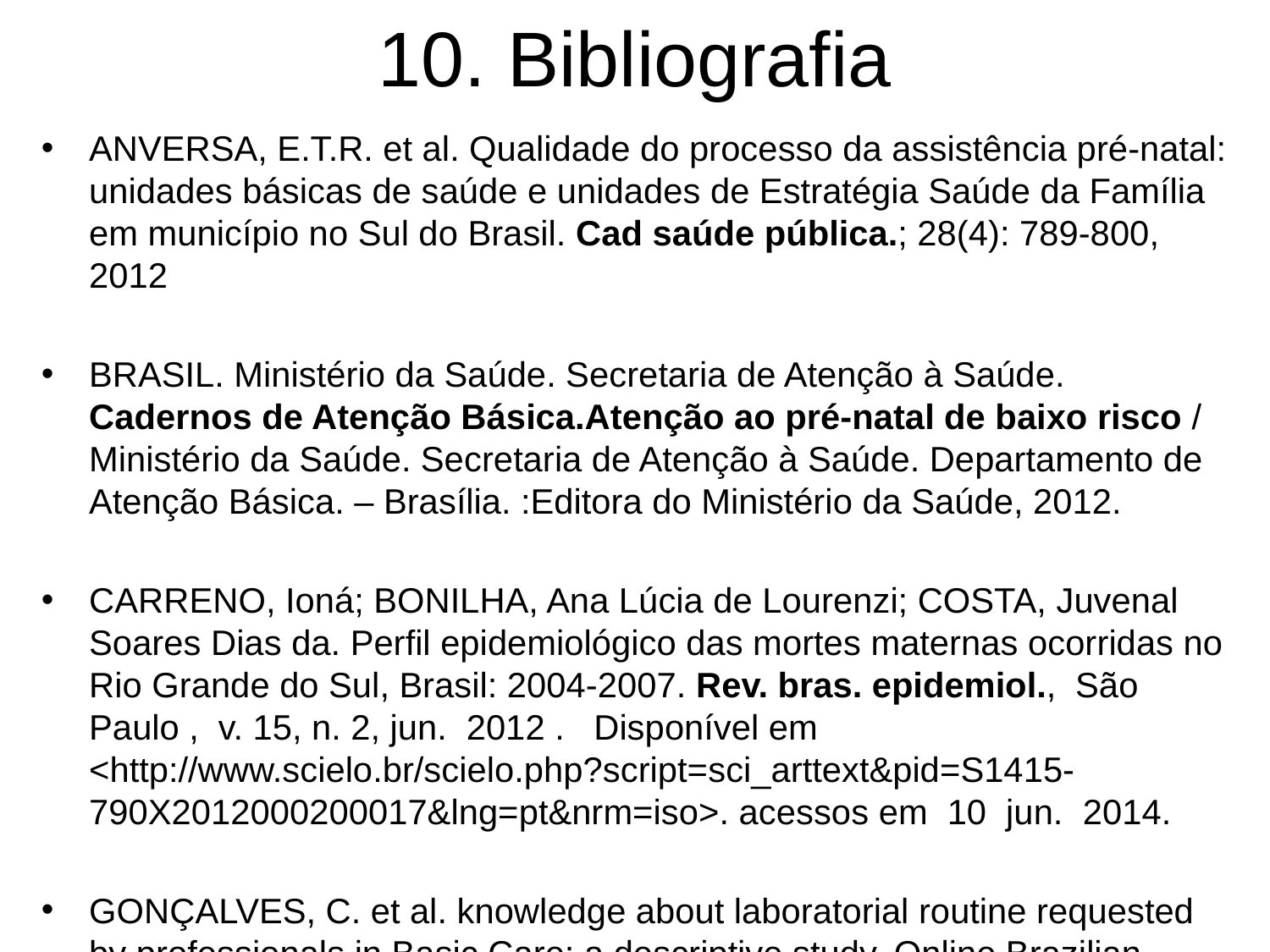

# 10. Bibliografia
ANVERSA, E.T.R. et al. Qualidade do processo da assistência pré-natal: unidades básicas de saúde e unidades de Estratégia Saúde da Família em município no Sul do Brasil. Cad saúde pública.; 28(4): 789-800, 2012

BRASIL. Ministério da Saúde. Secretaria de Atenção à Saúde. Cadernos de Atenção Básica.Atenção ao pré-natal de baixo risco / Ministério da Saúde. Secretaria de Atenção à Saúde. Departamento de Atenção Básica. – Brasília. :Editora do Ministério da Saúde, 2012.

CARRENO, Ioná; BONILHA, Ana Lúcia de Lourenzi; COSTA, Juvenal Soares Dias da. Perfil epidemiológico das mortes maternas ocorridas no Rio Grande do Sul, Brasil: 2004-2007. Rev. bras. epidemiol.,  São Paulo ,  v. 15, n. 2, jun.  2012 .   Disponível em <http://www.scielo.br/scielo.php?script=sci_arttext&pid=S1415-790X2012000200017&lng=pt&nrm=iso>. acessos em  10  jun.  2014.

GONÇALVES, C. et al. knowledge about laboratorial routine requested by professionals in Basic Care: a descriptive study. Online Brazilian Journal of Nursing, Niterói (RJ), v. 12, n.4, p. 813-22 , Dec 2013. Available from: <http://www.objnursing.uff.br/index.php/nursing/article/view/4091>. Access: 2014 Jun 10.

HEAMAN MI, NEWBURN-Cook CV, GREEN CG, ELLIOTT LJ, HELEWA ME. Inadequate prenatal care and its association with adverse pregnancy outcomes: A comparison of indices. BMC Pregnancy Childbirth. 2008; 8:15.